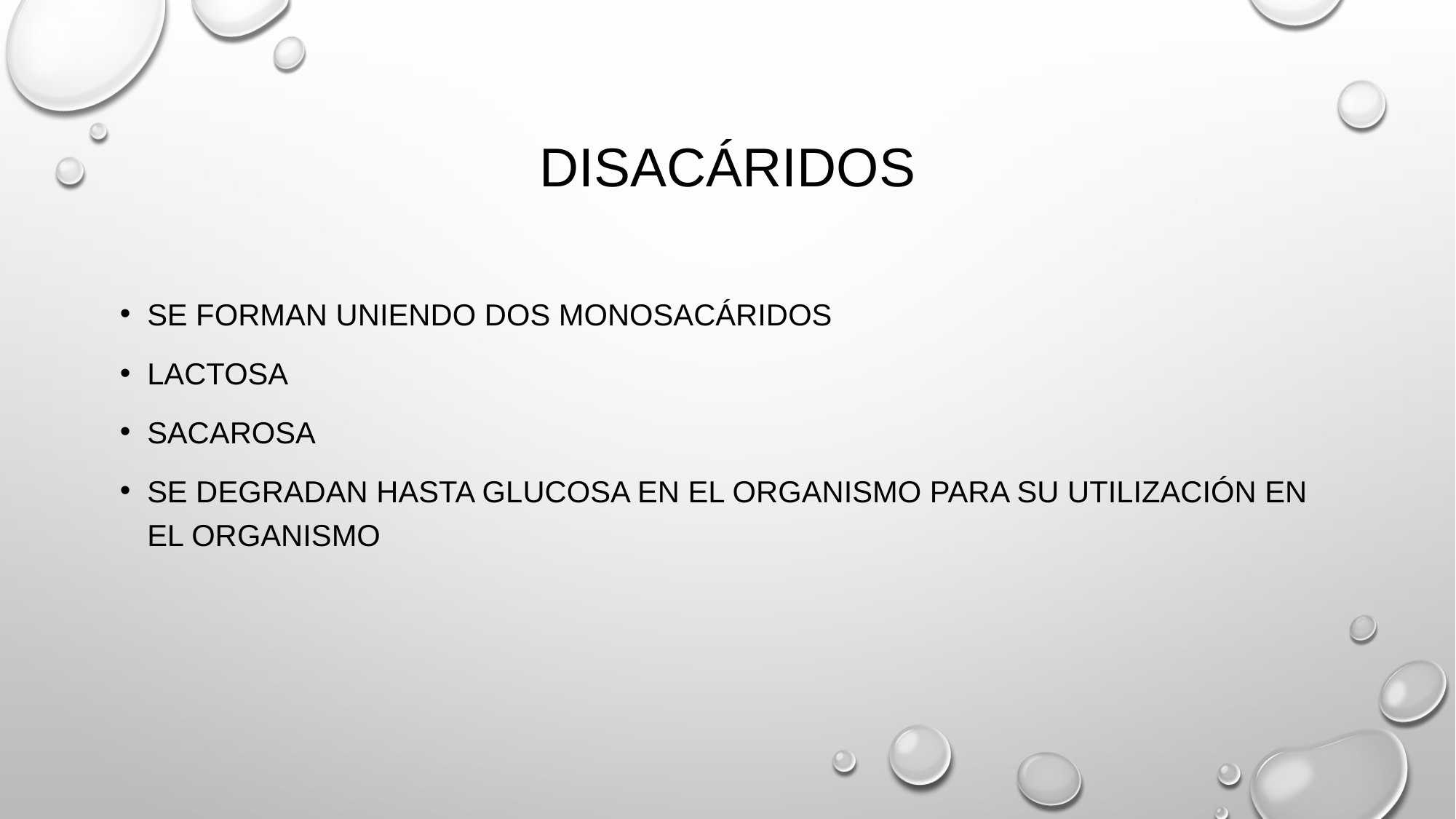

# disacáridos
Se forman uniendo dos monosacáridos
Lactosa
Sacarosa
Se degradan hasta glucosa en el organismo para su utilización en el organismo